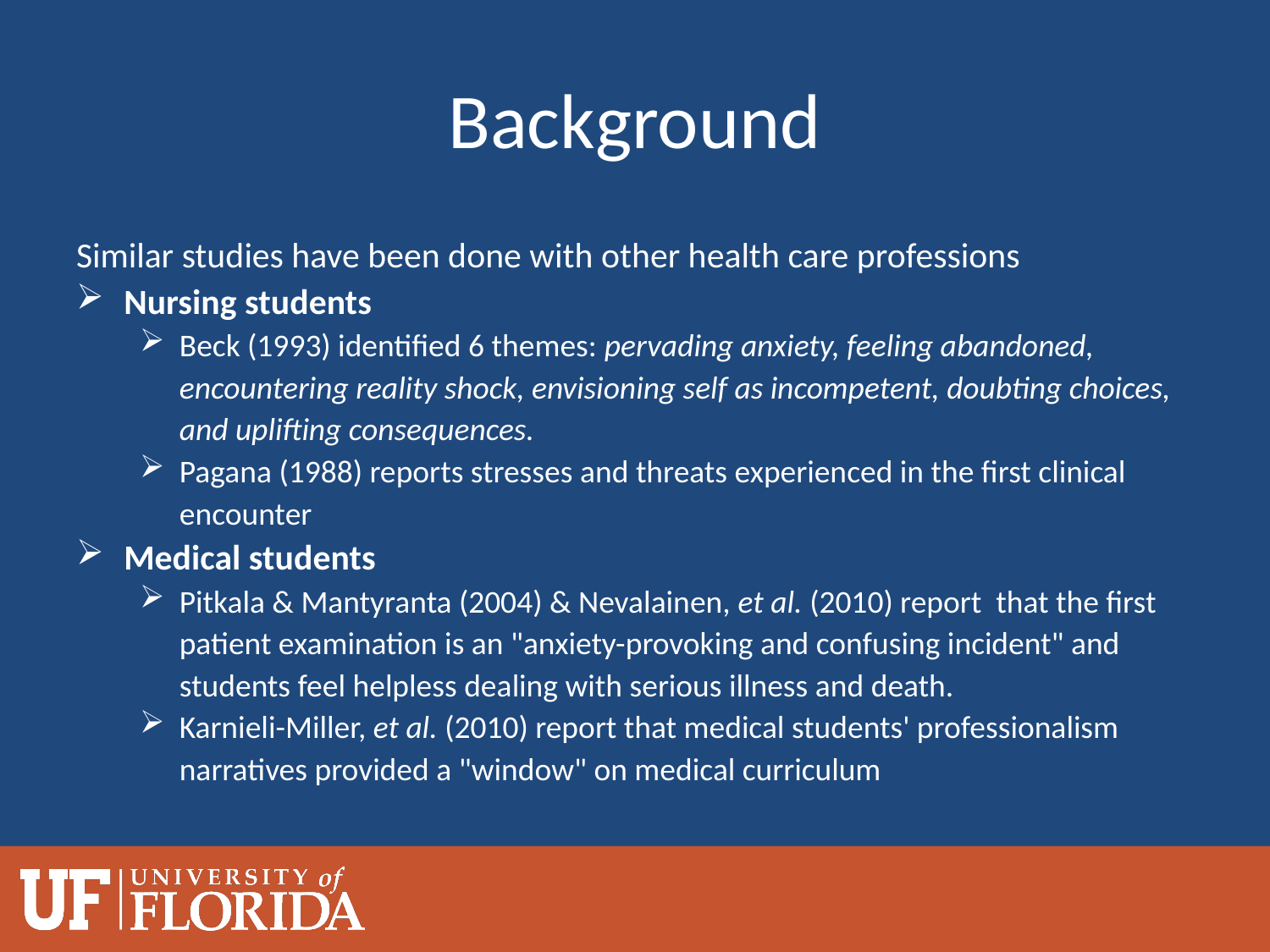

# Background
Similar studies have been done with other health care professions
Nursing students
Beck (1993) identified 6 themes: pervading anxiety, feeling abandoned, encountering reality shock, envisioning self as incompetent, doubting choices, and uplifting consequences.
Pagana (1988) reports stresses and threats experienced in the first clinical encounter
Medical students
Pitkala & Mantyranta (2004) & Nevalainen, et al. (2010) report  that the first patient examination is an "anxiety-provoking and confusing incident" and students feel helpless dealing with serious illness and death.
Karnieli-Miller, et al. (2010) report that medical students' professionalism narratives provided a "window" on medical curriculum